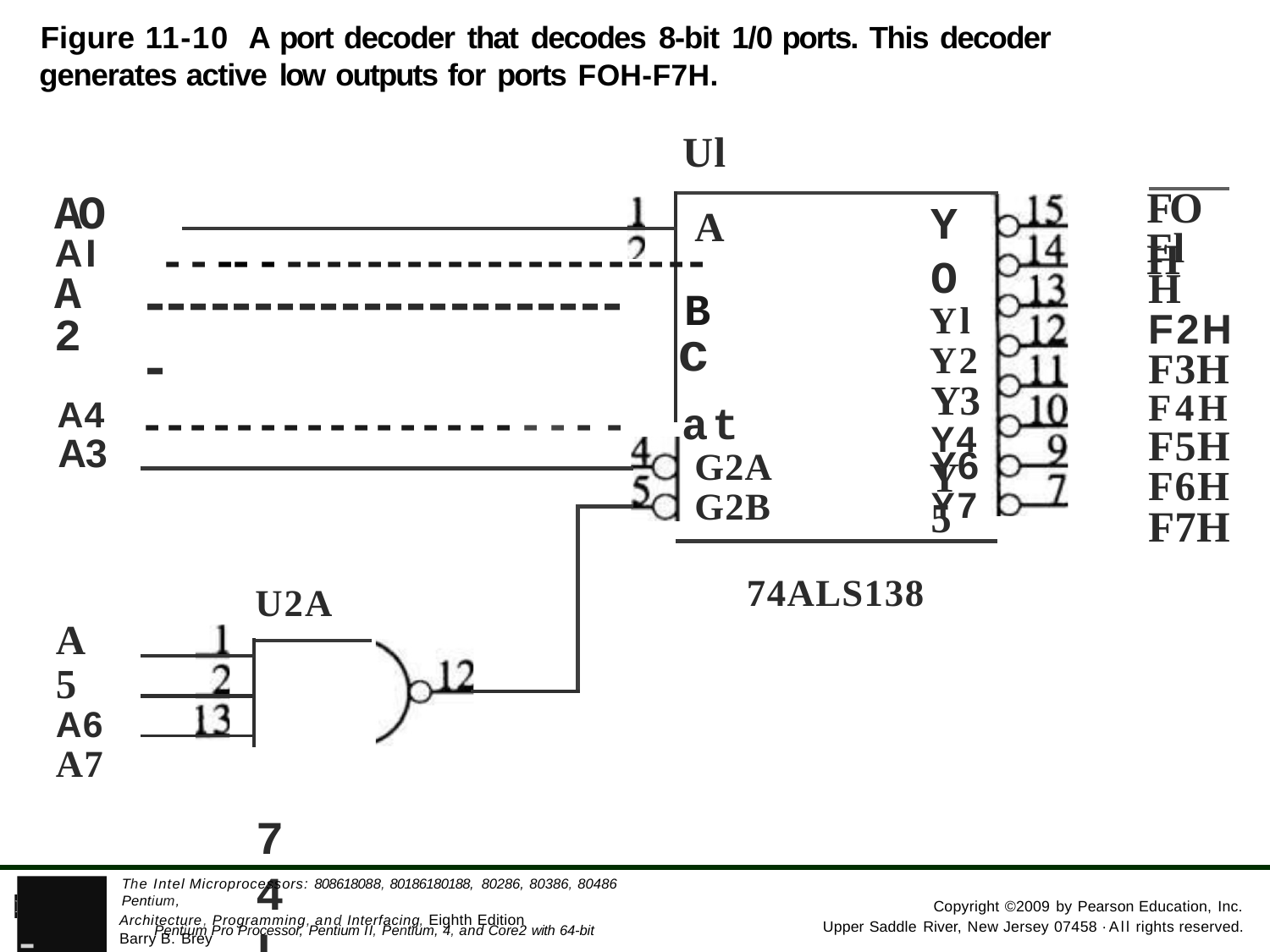

Figure 11-10  A port decoder that decodes 8-bit 1/0 ports. This decoder generates active low outputs for ports FOH-F7H.

Ul
FOH

AO AI A2

YO
Yl
Y2 Y3 Y4
Y5

A

Fl  H F2H F3H F4H F5H F6H F7H
--------------------------	B
c
-----------------------
A4
A3
--------------------	at

Y6
Y7
G2A G2B

74ALS138
U2A
A5 A6 A7

74LSIO

- Pentium Pro Processor, Pentium II, Pentium, 4, and Core2 with 64-bit Extensions

The Intel Microprocessors: 808618088, 80186180188,  80286, 80386, 80486 Pentium,

PEARSON
Copyright ©2009 by Pearson Education, Inc.
Architecture, Programming, and Interfacing, Eighth Edition Barry B. Brey
Upper Saddle River, New Jersey 07458 ·All rights reserved.